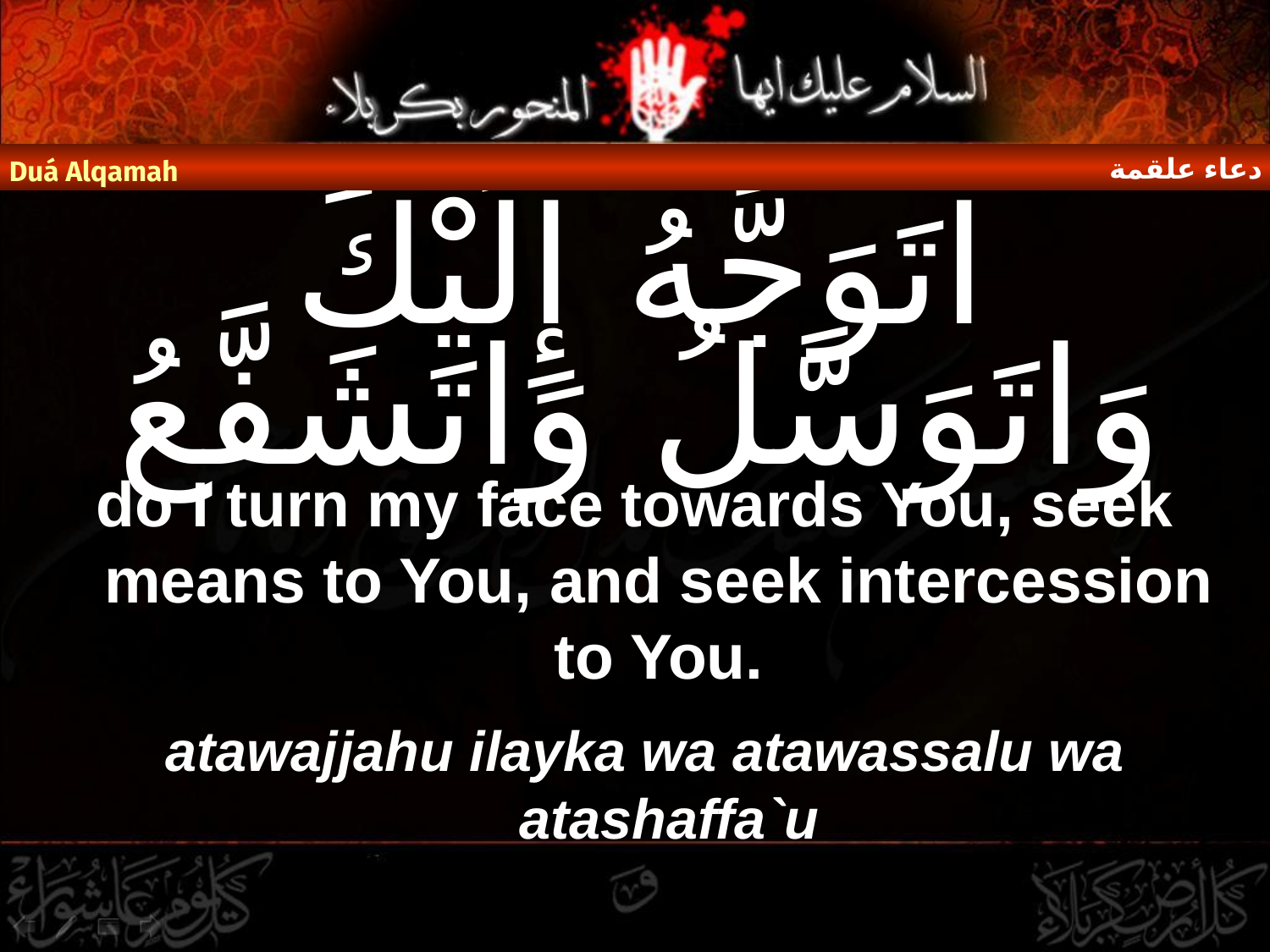

دعاء علقمة
Duá Alqamah
# اتَوَجَّهُ إِلَيْكَ وَاتَوَسَّلُ وَاتَشَفَّعُ
do I turn my face towards You, seek means to You, and seek intercession to You.
atawajjahu ilayka wa atawassalu wa atashaffa`u